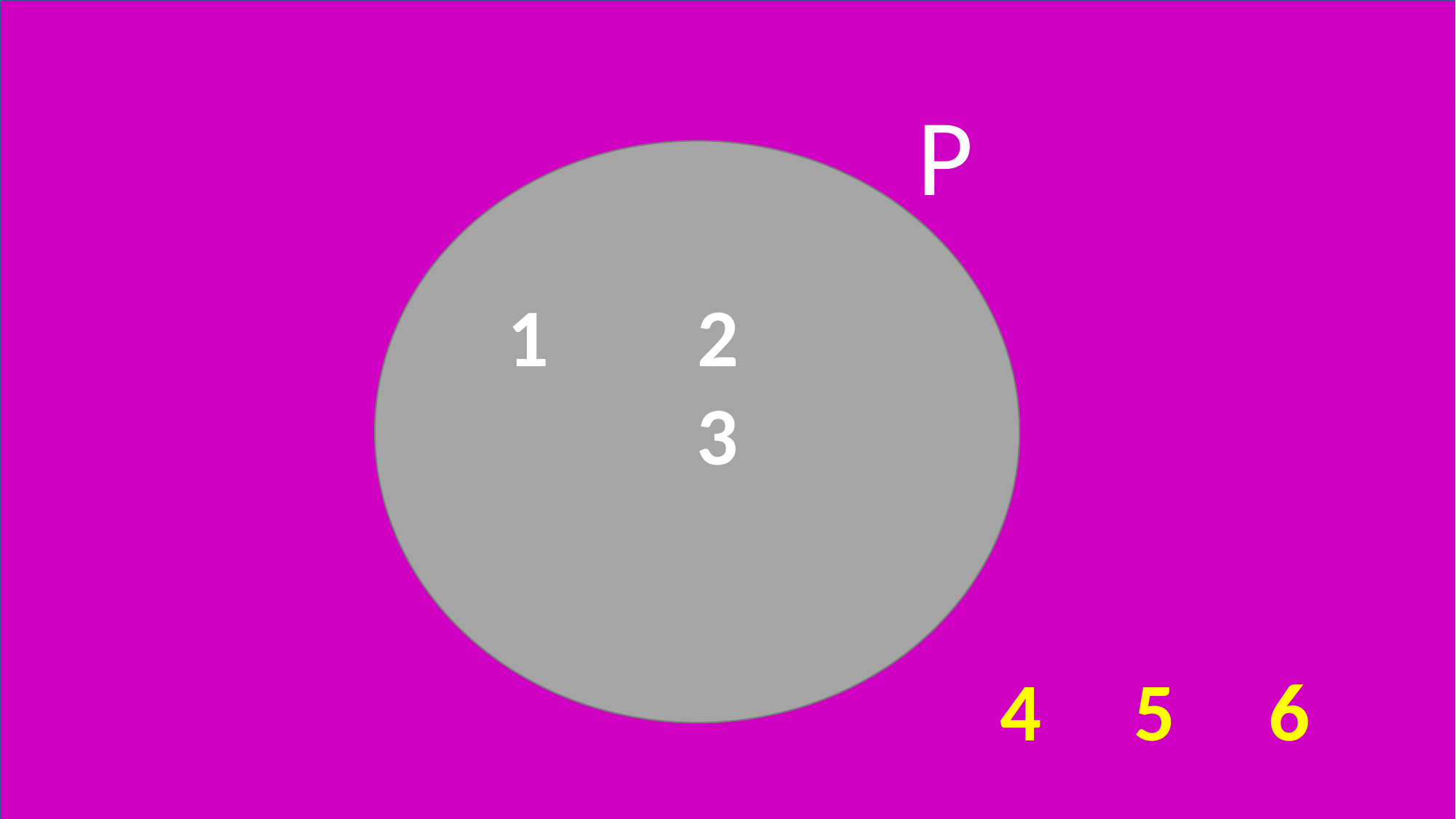

1
#
P
        2         3

4     5     6